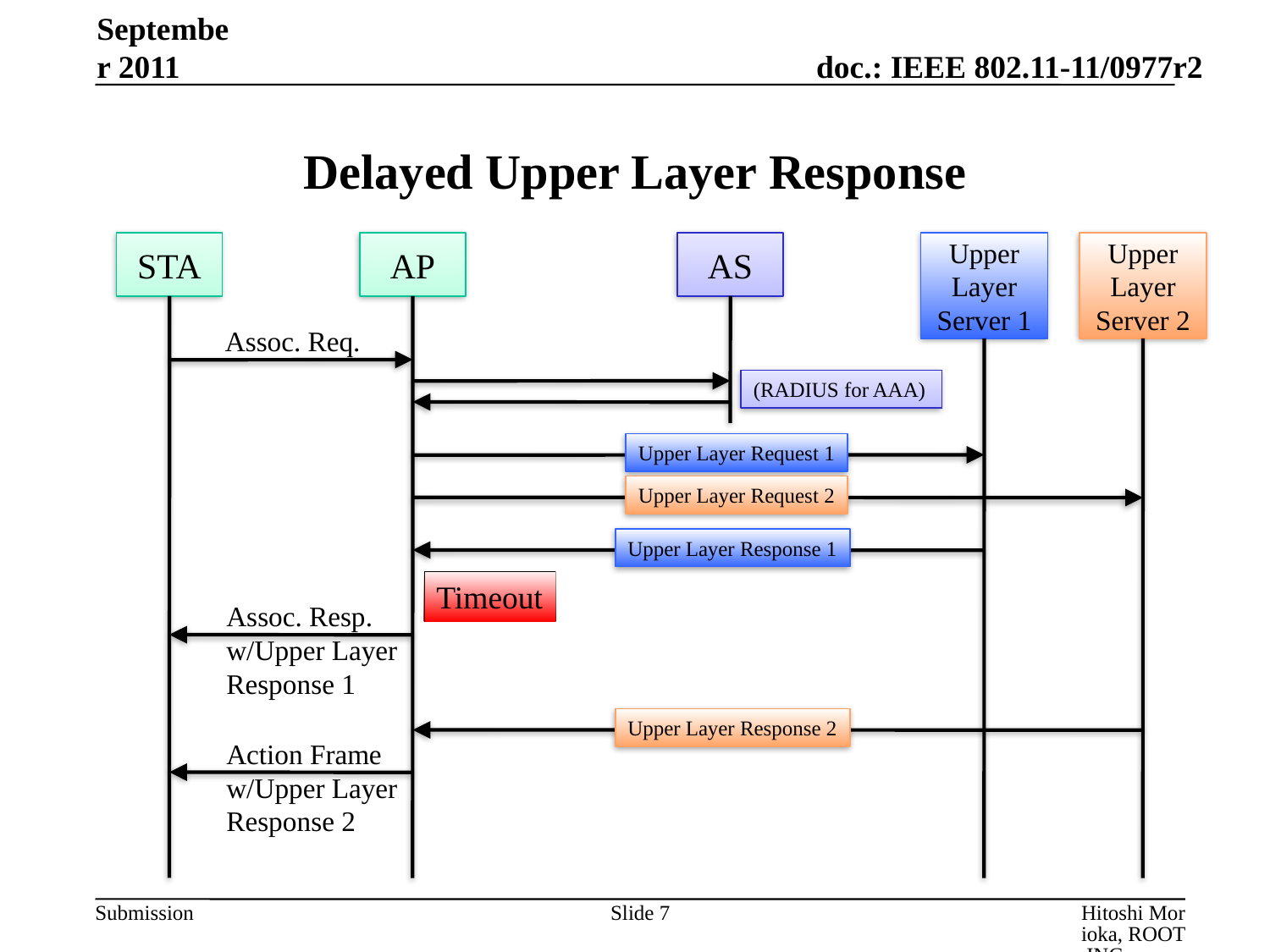

September 2011
# Delayed Upper Layer Response
STA
AP
AS
Upper Layer Server 1
Upper Layer Server 2
Assoc. Req.
(RADIUS for AAA)
Upper Layer Request 1
Upper Layer Request 2
Upper Layer Response 1
Timeout
Assoc. Resp.
w/Upper Layer
Response 1
Upper Layer Response 2
Action Frame
w/Upper Layer
Response 2
Slide 7
Hitoshi Morioka, ROOT INC.